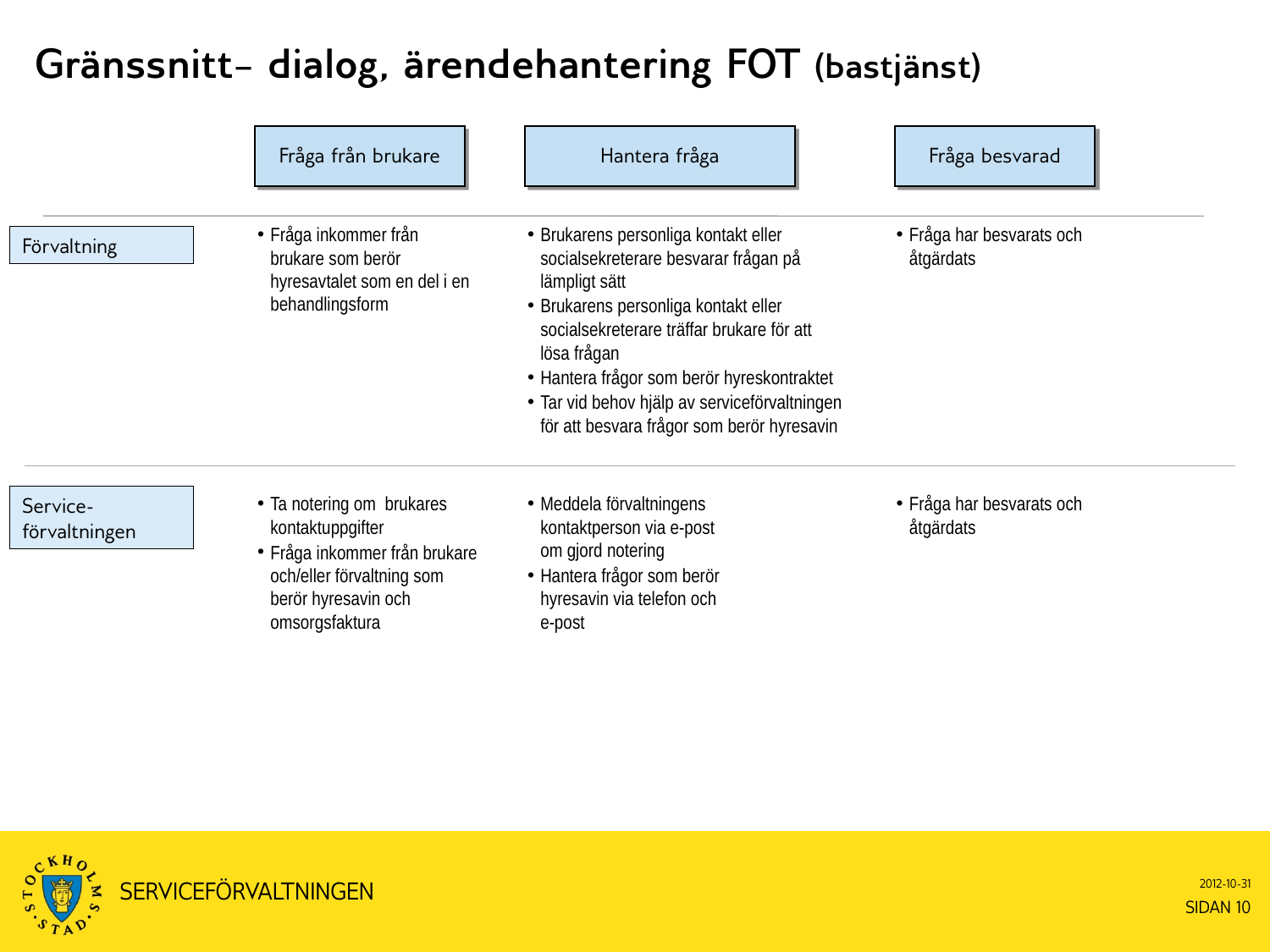

# Gränssnitt– dialog, ärendehantering FOT (bastjänst)
Fråga från brukare
Hantera fråga
Fråga besvarad
Fråga inkommer från brukare som berör hyresavtalet som en del i en behandlingsform
Brukarens personliga kontakt eller socialsekreterare besvarar frågan på lämpligt sätt
Brukarens personliga kontakt eller socialsekreterare träffar brukare för att lösa frågan
Hantera frågor som berör hyreskontraktet
Tar vid behov hjälp av serviceförvaltningen för att besvara frågor som berör hyresavin
Fråga har besvarats och åtgärdats
Förvaltning
Ta notering om  brukares kontaktuppgifter
Fråga inkommer från brukare och/eller förvaltning som berör hyresavin och omsorgsfaktura

Meddela förvaltningens kontaktperson via e-post om gjord notering
Hantera frågor som berör hyresavin via telefon och e-post

Fråga har besvarats och åtgärdats

Service-förvaltningen

SERVICEFÖRVALTNINGEN
2012-10-31
SIDAN 10